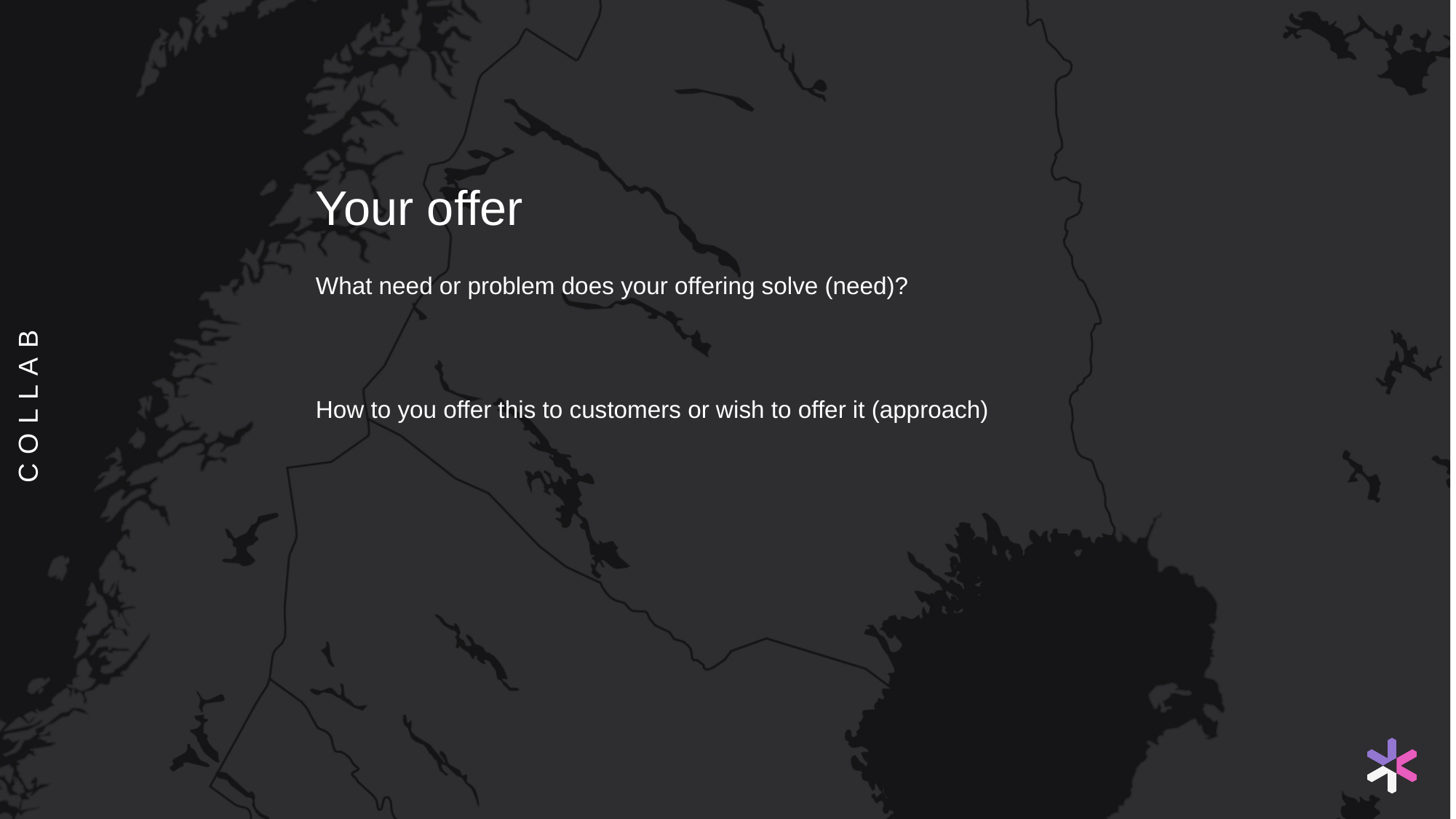

# Your offer
What need or problem does your offering solve (need)?

How to you offer this to customers or wish to offer it (approach)